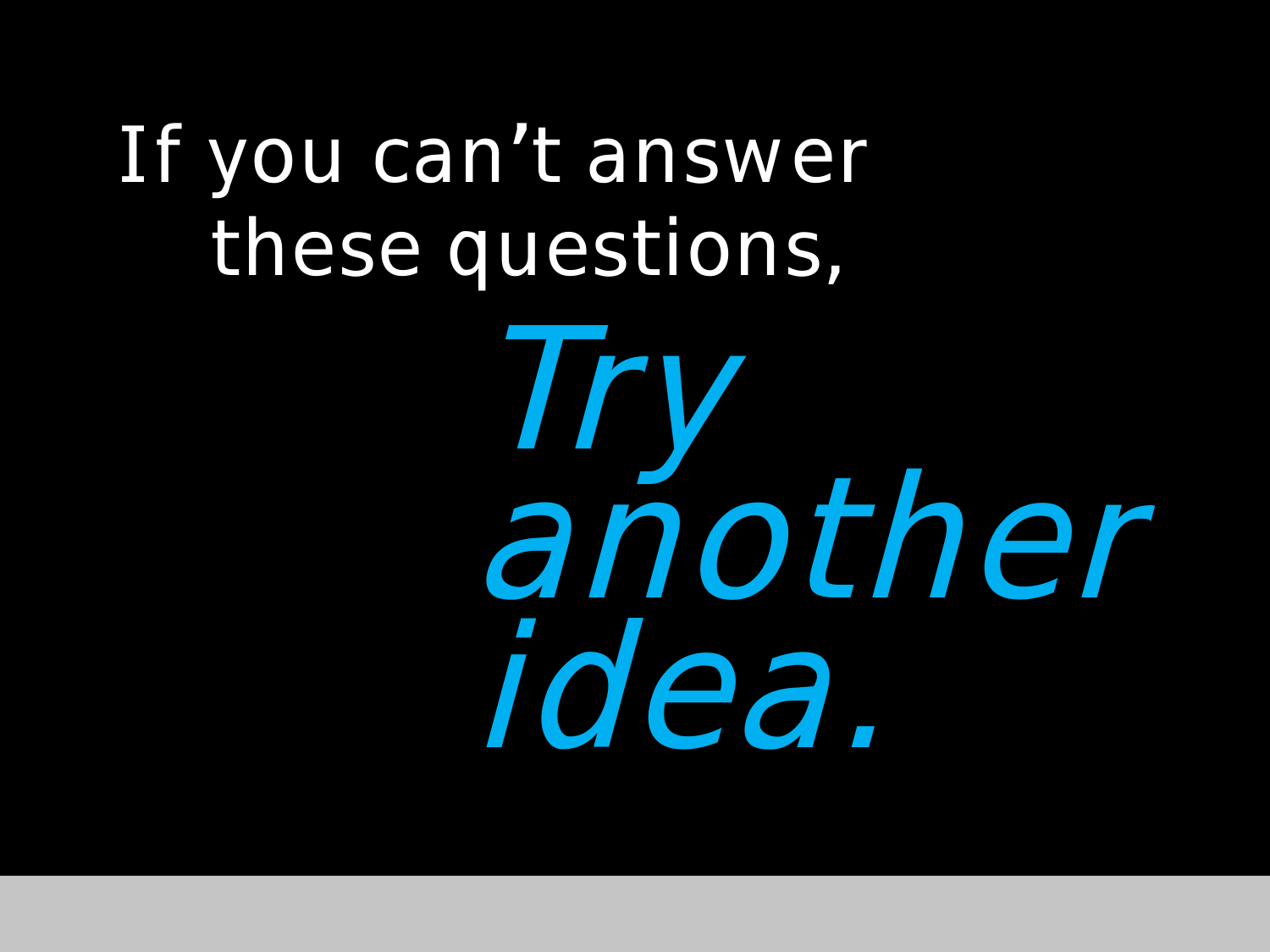

If you can’t answer these questions,
Try another idea.